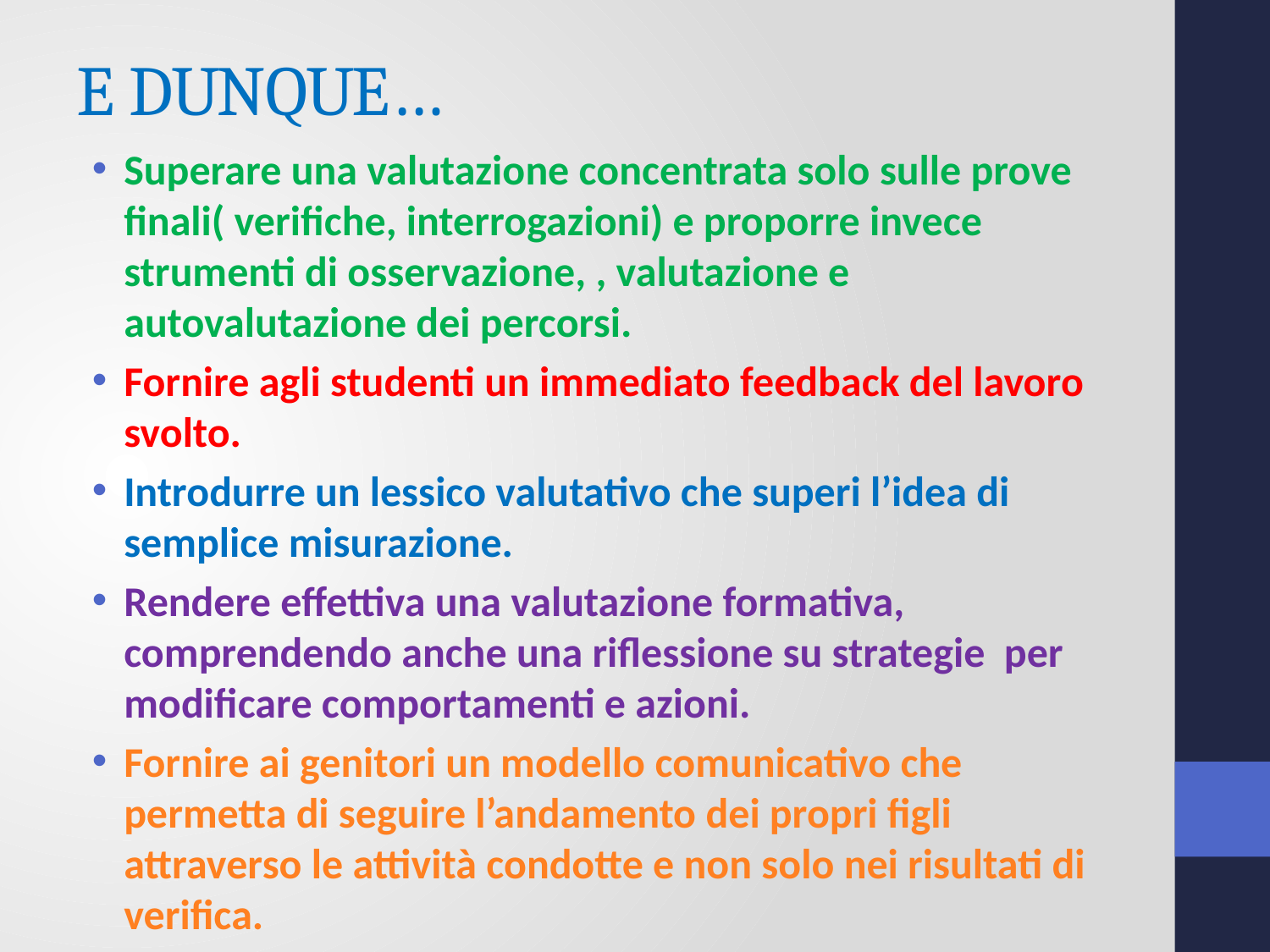

# E DUNQUE…
Superare una valutazione concentrata solo sulle prove finali( verifiche, interrogazioni) e proporre invece strumenti di osservazione, , valutazione e autovalutazione dei percorsi.
Fornire agli studenti un immediato feedback del lavoro svolto.
Introdurre un lessico valutativo che superi l’idea di semplice misurazione.
Rendere effettiva una valutazione formativa, comprendendo anche una riflessione su strategie  per modificare comportamenti e azioni.
Fornire ai genitori un modello comunicativo che permetta di seguire l’andamento dei propri figli attraverso le attività condotte e non solo nei risultati di verifica.